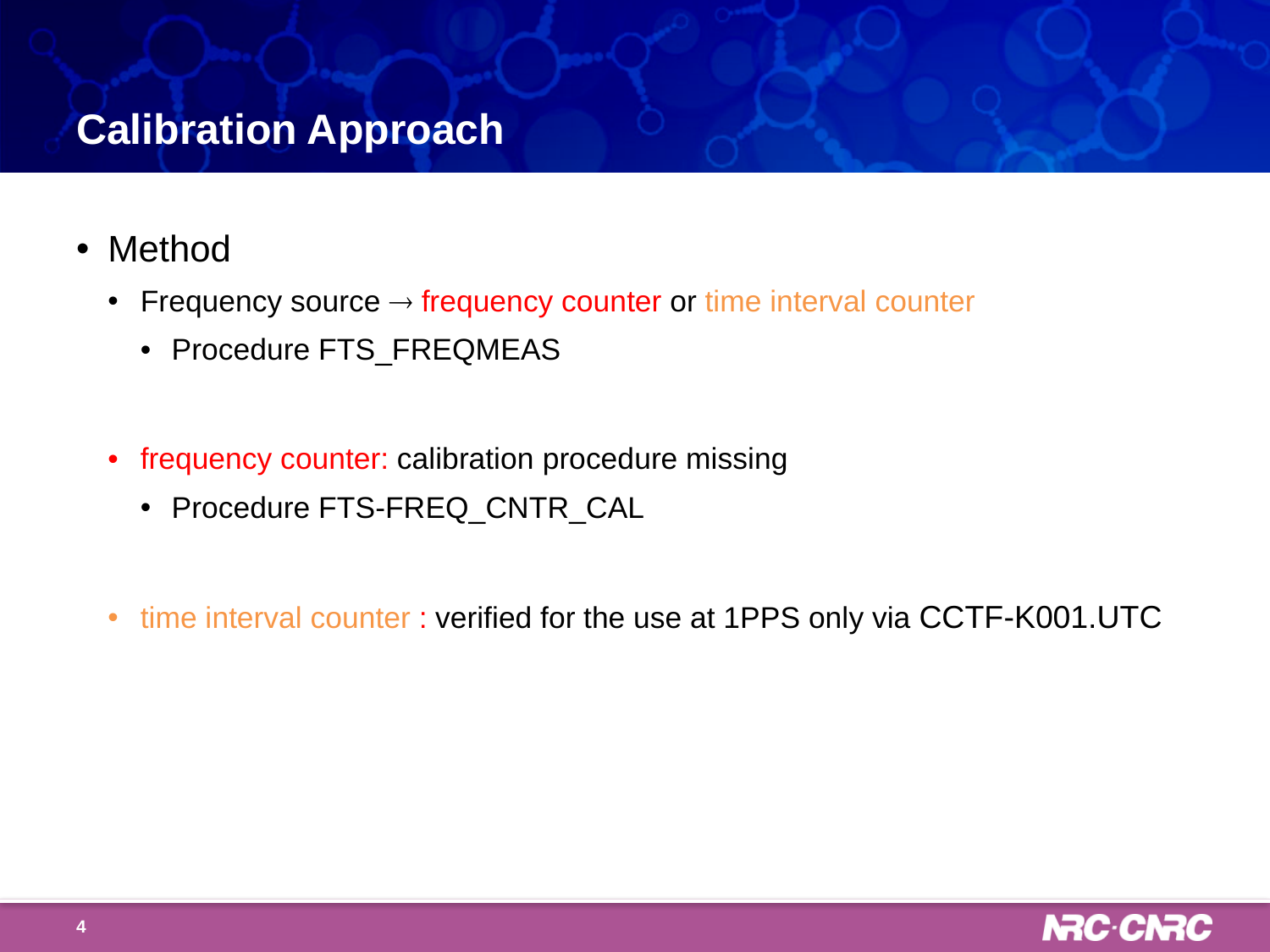

# Calibration Approach
Method
Frequency source → frequency counter or time interval counter
Procedure FTS_FREQMEAS

frequency counter: calibration procedure missing
Procedure FTS-FREQ_CNTR_CAL

time interval counter : verified for the use at 1PPS only via CCTF-K001.UTC

4